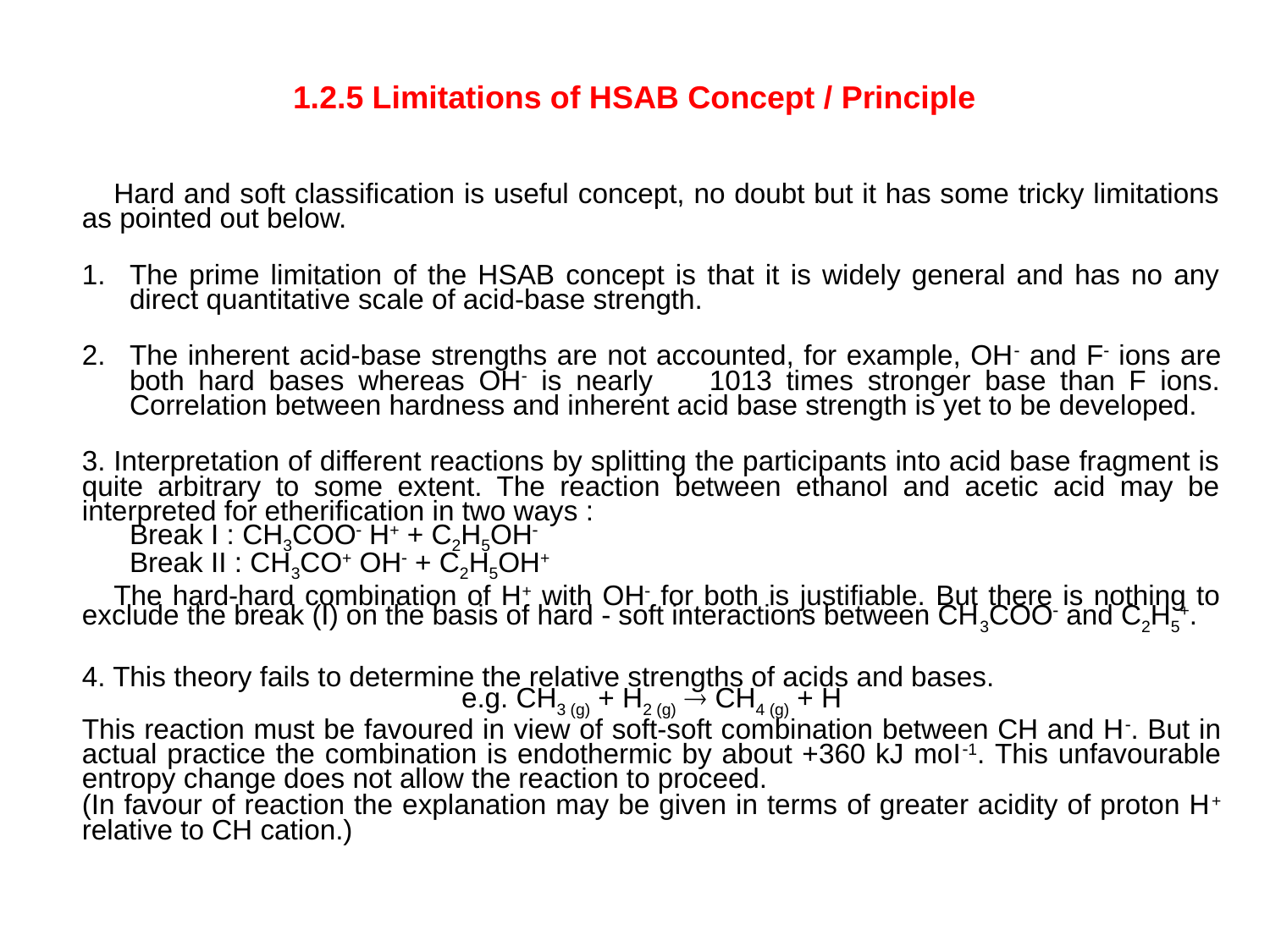

1.2.5 Limitations of HSAB Concept / Principle

	Hard and soft classification is useful concept, no doubt but it has some tricky limitations as pointed out below.

The prime limitation of the HSAB concept is that it is widely general and has no any direct quantitative scale of acid-base strength.

The inherent acid-base strengths are not accounted, for example, OH− and F− ions are both hard bases whereas OH− is nearly    1013 times stronger base than F ions. Correlation between hardness and inherent acid base strength is yet to be developed.

3.	Interpretation of different reactions by splitting the participants into acid base fragment is quite arbitrary to some extent. The reaction between ethanol and acetic acid may be interpreted for etherification in two ways :
		Break I :	 CH3COO− H+ + C2H5OH−
		Break II : CH3CO+ OH− + C2H5OH+
	The hard-hard combination of H+ with OH− for both is justifiable. But there is nothing to exclude the break (I) on the basis of hard - soft interactions between CH3COO− and C2H5+.

4. This theory fails to determine the relative strengths of acids and bases.
e.g. CH3 (g) + H2 (g) → CH4 (g) + H
This reaction must be favoured in view of soft-soft combination between CH and H−. But in actual practice the combination is endothermic by about +360 kJ moI−1. This unfavourable entropy change does not allow the reaction to proceed.
(In favour of reaction the explanation may be given in terms of greater acidity of proton H+ relative to CH cation.)